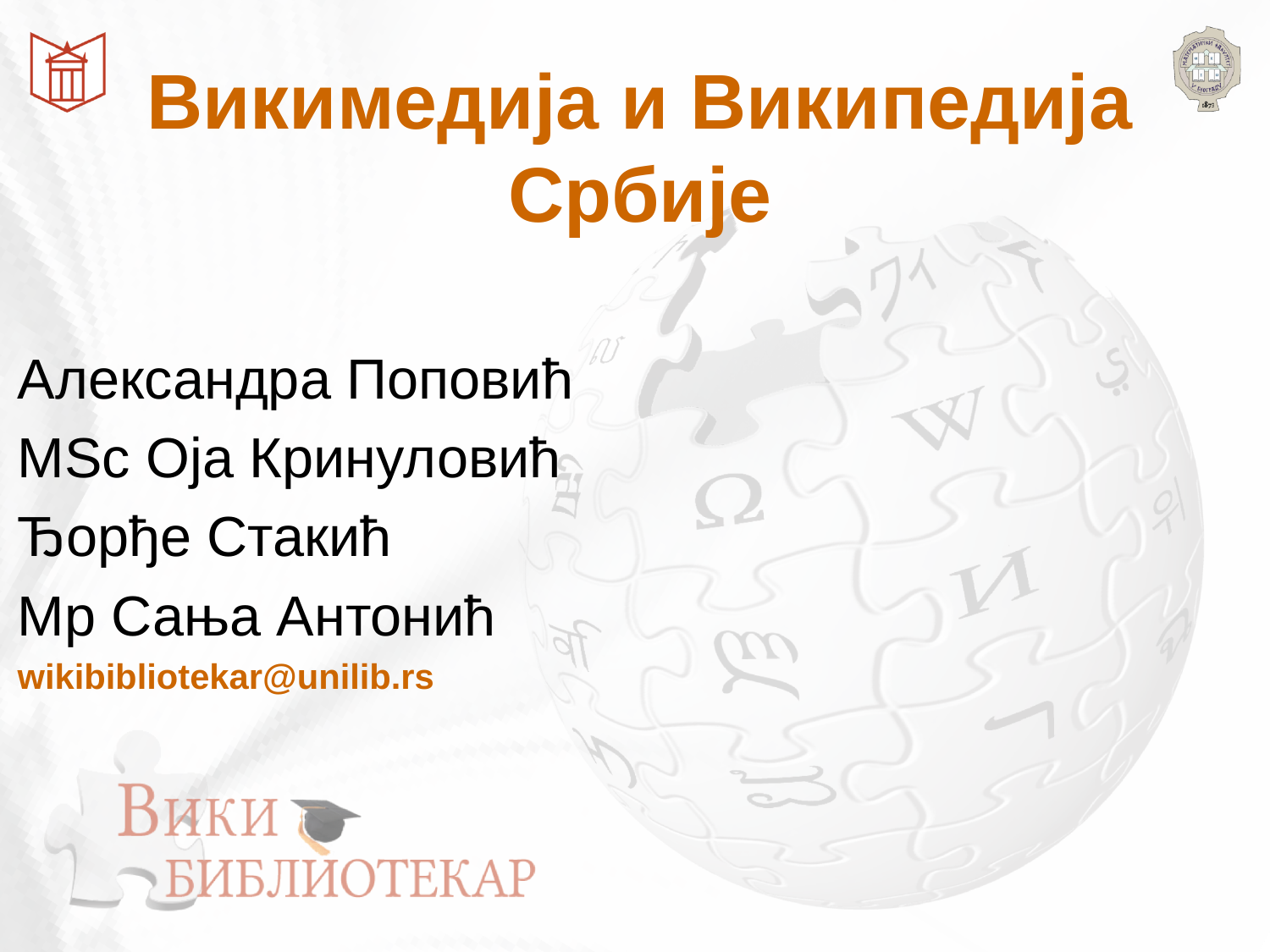

# Викимедија и Википедија Србије
Александра Поповић
MSc Оја Кринуловић
Ђорђе Стакић
Мр Сања Антонић
wikibibliotekar@unilib.rs